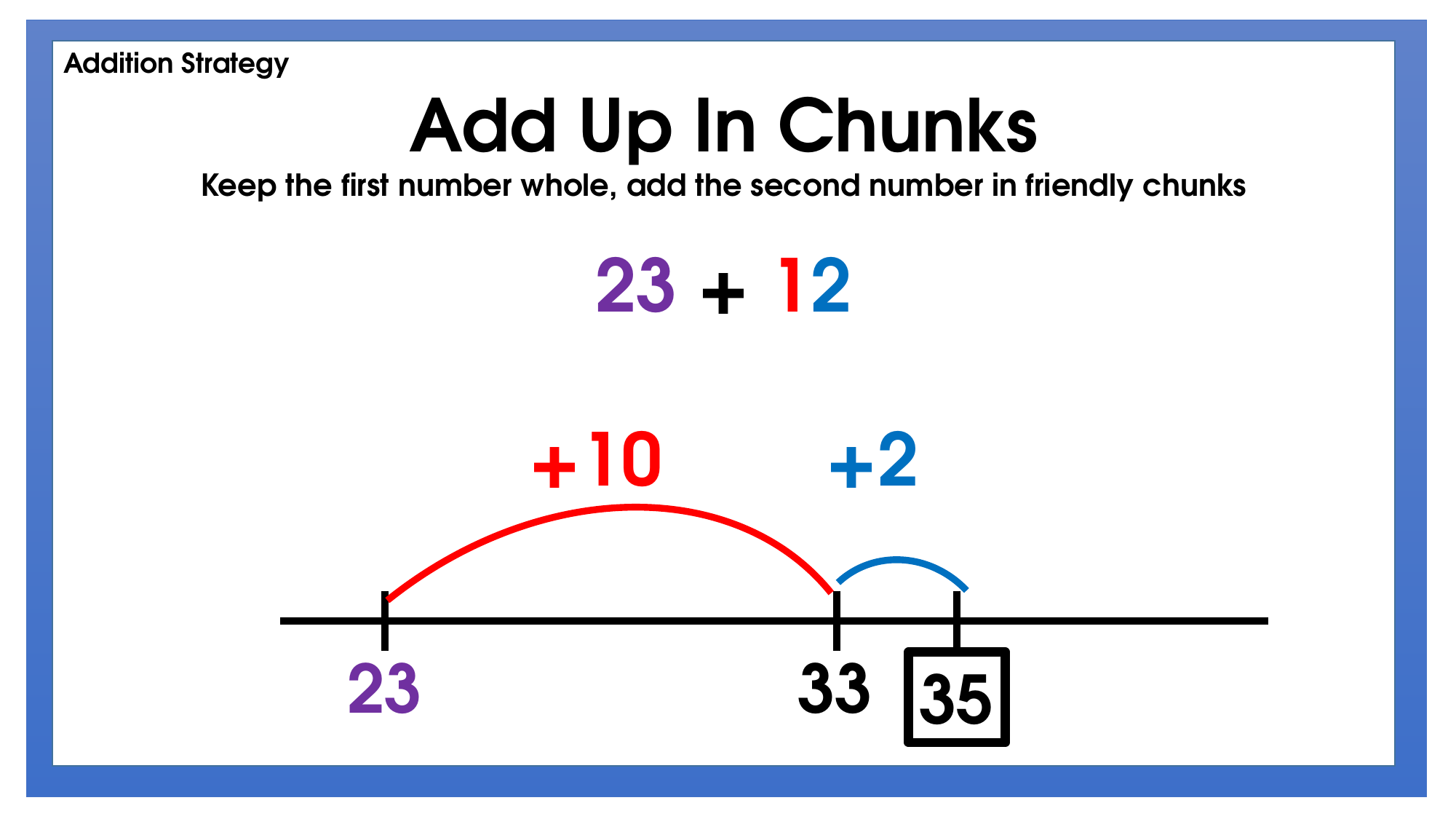

Addition Strategy
Add Up In Chunks
Keep the first number whole, add the second number in friendly chunks

23 + 12

+10        +2

33
23
35